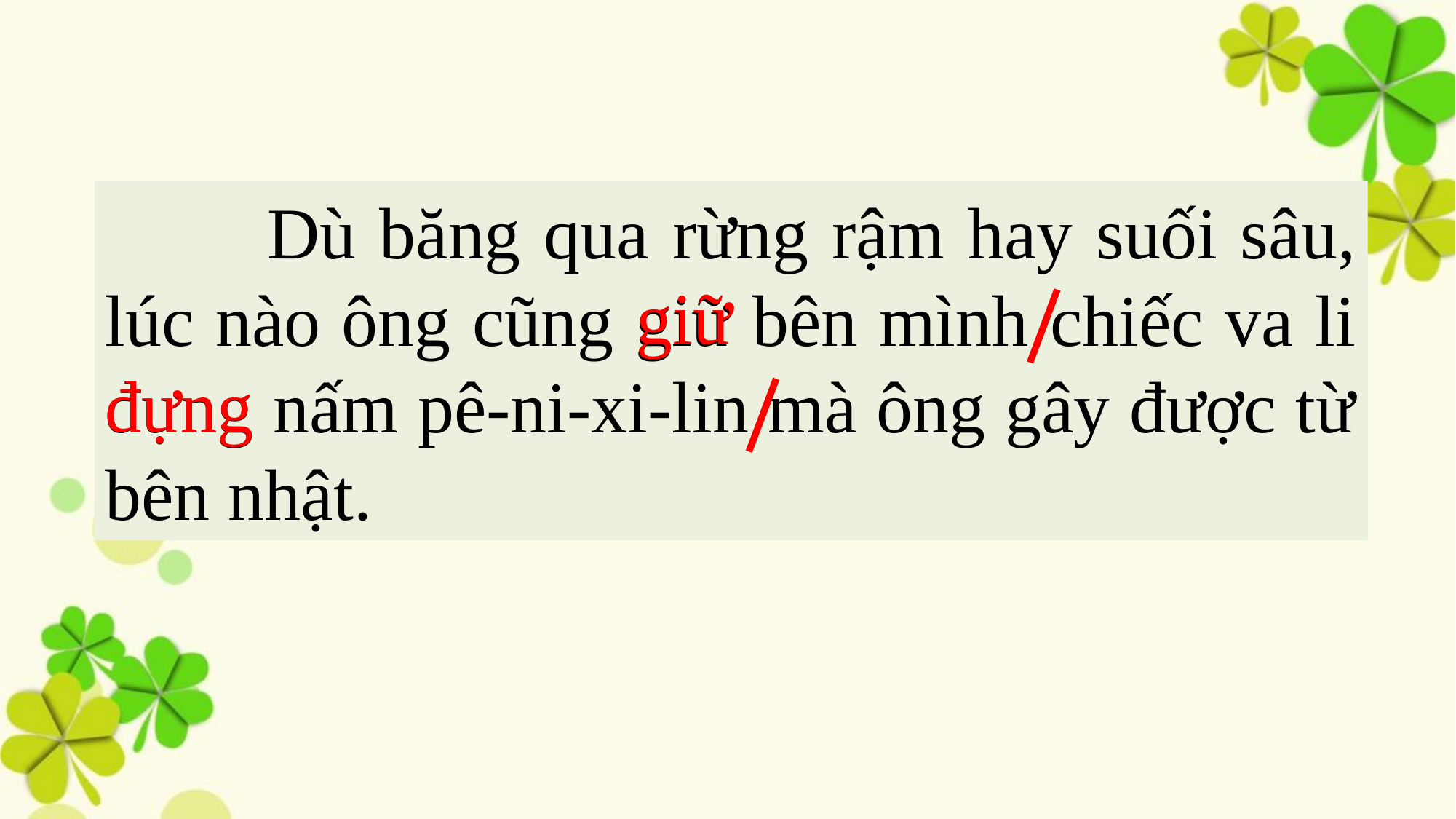

Dù băng qua rừng rậm hay suối sâu, lúc nào ông cũng giữ bên mình chiếc va li đựng nấm pê-ni-xi-lin mà ông gây được từ bên nhật.
giữ
đựng